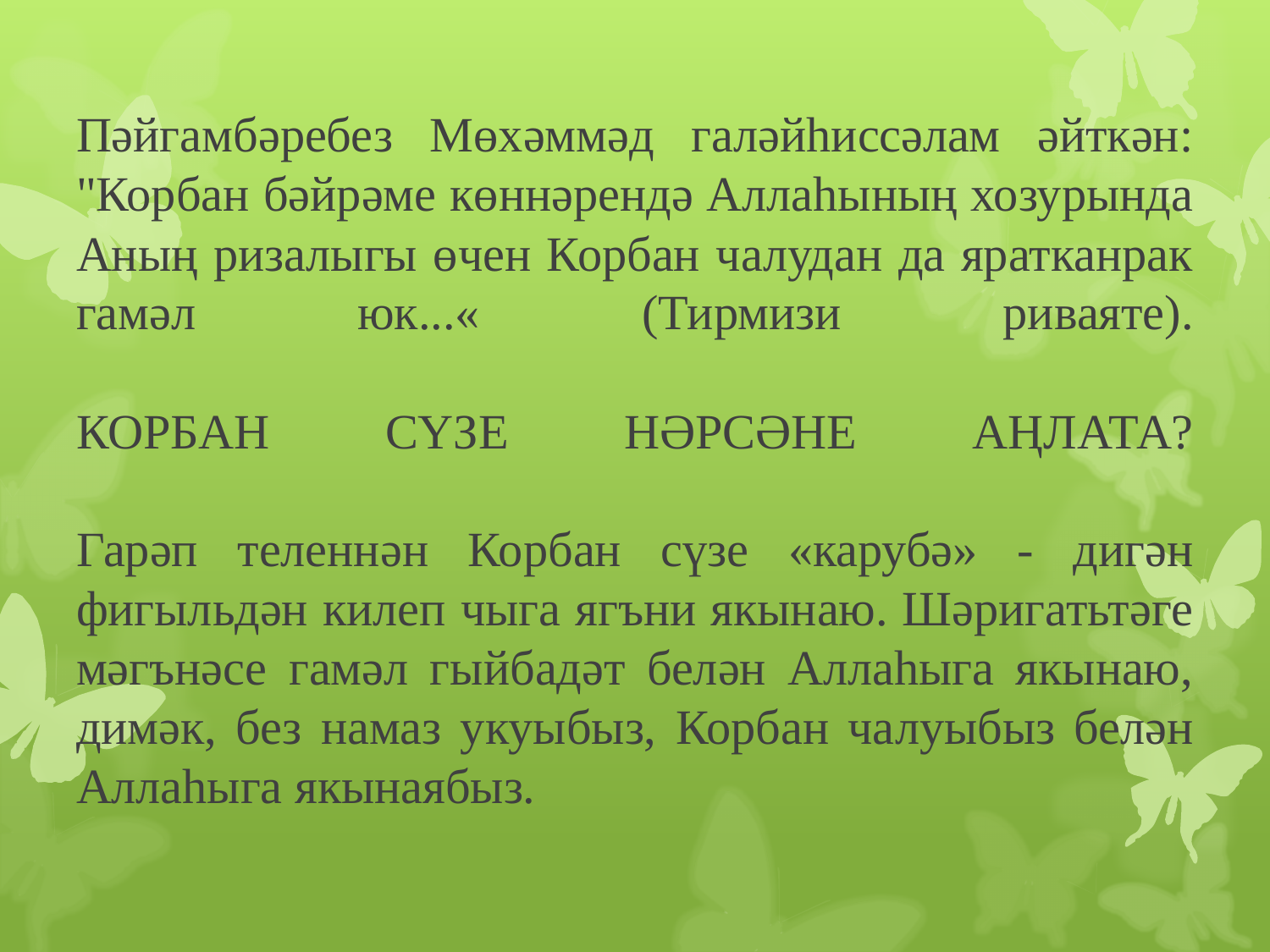

Пәйгамбәребез Мөхәммәд галәйһиссәлам әйткән: "Корбан бәйрәме көннәрендә Аллаһының хозурында Аның ризалыгы өчен Корбан чалудан да яратканрак гамәл юк...« (Тирмизи риваяте).
КОРБАН СҮЗЕ НӘРСӘНЕ АҢЛАТА?
Гарәп теленнән Корбан сүзе «карубә» - дигән фигыльдән килеп чыга ягъни якынаю. Шәригатьтәге мәгънәсе гамәл гыйбадәт белән Аллаһыга якынаю, димәк, без намаз укуыбыз, Корбан чалуыбыз белән Аллаһыга якынаябыз.